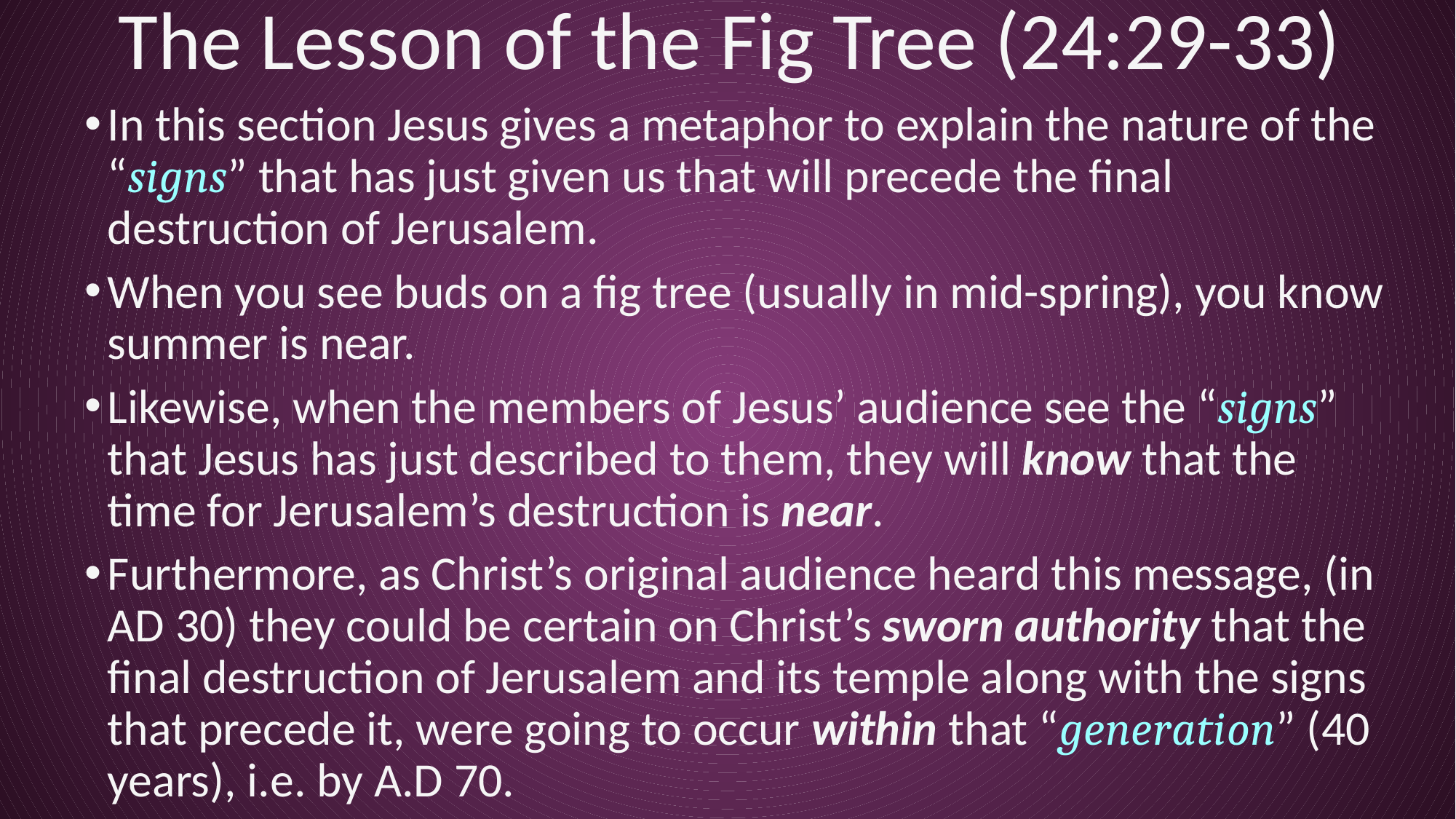

# The Lesson of the Fig Tree (24:29-33)
In this section Jesus gives a metaphor to explain the nature of the “signs” that has just given us that will precede the final destruction of Jerusalem.
When you see buds on a fig tree (usually in mid-spring), you know summer is near.
Likewise, when the members of Jesus’ audience see the “signs” that Jesus has just described to them, they will know that the time for Jerusalem’s destruction is near.
Furthermore, as Christ’s original audience heard this message, (in AD 30) they could be certain on Christ’s sworn authority that the final destruction of Jerusalem and its temple along with the signs that precede it, were going to occur within that “generation” (40 years), i.e. by A.D 70.